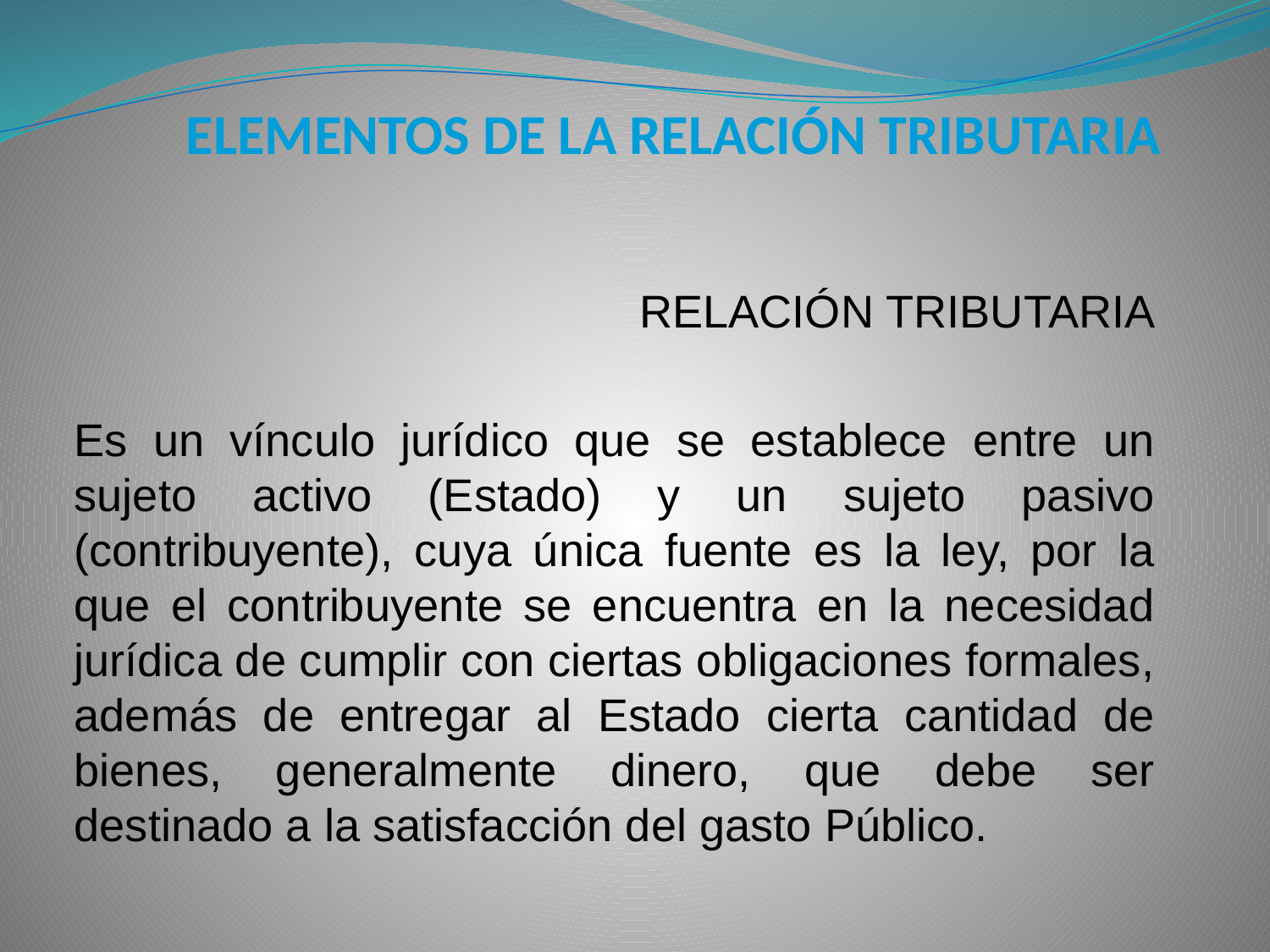

# ELEMENTOS DE LA RELACIÓN TRIBUTARIA
RELACIÓN TRIBUTARIA

Es un vínculo jurídico que se establece entre un sujeto activo (Estado) y un sujeto pasivo (contribuyente), cuya única fuente es la ley, por la que el contribuyente se encuentra en la necesidad jurídica de cumplir con ciertas obligaciones formales, además de entregar al Estado cierta cantidad de bienes, generalmente dinero, que debe ser destinado a la satisfacción del gasto Público.